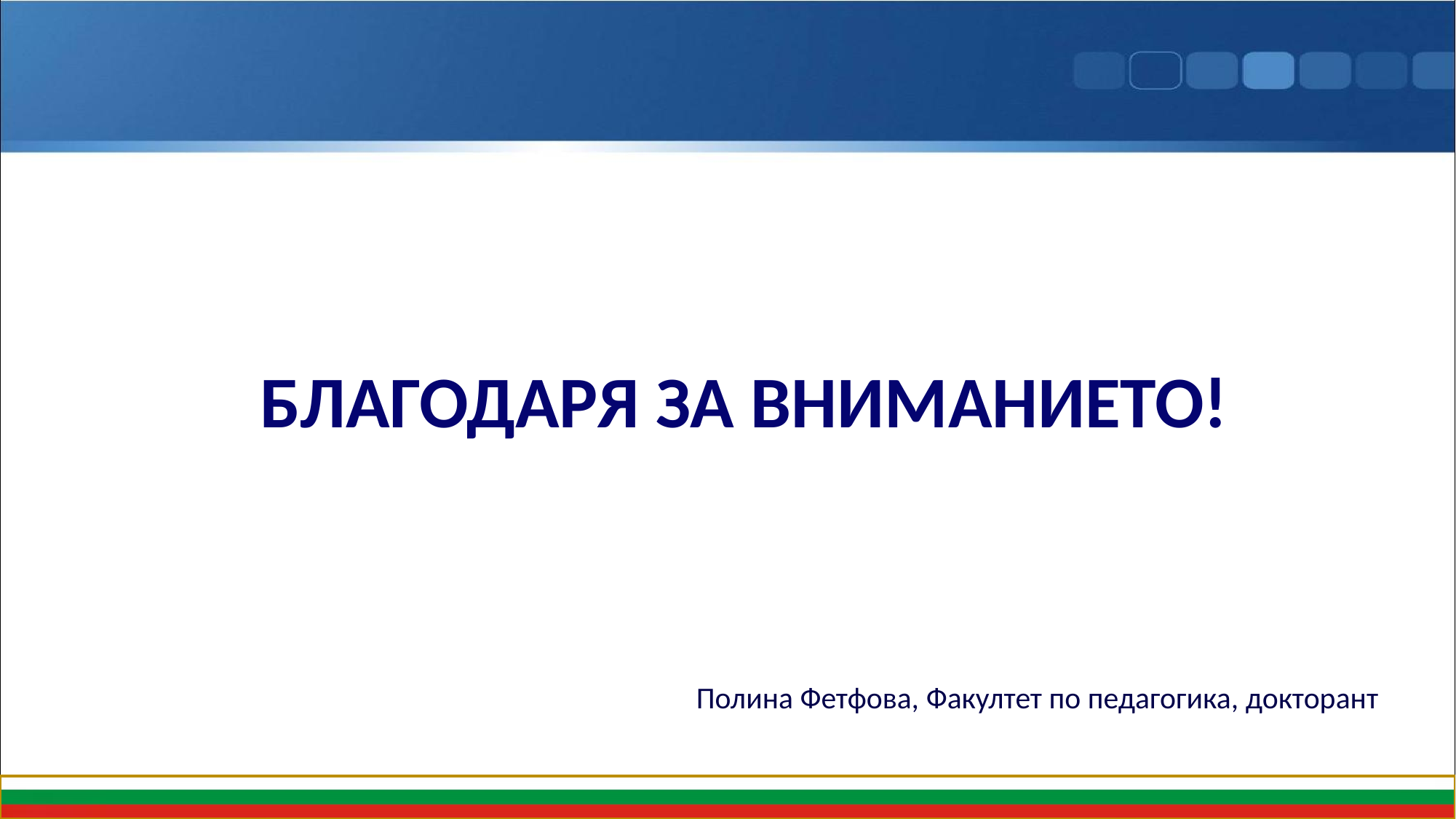

# БЛАГОДАРЯ ЗА ВНИМАНИЕТО!
Полина Фетфова, Факултет по педагогика, докторант